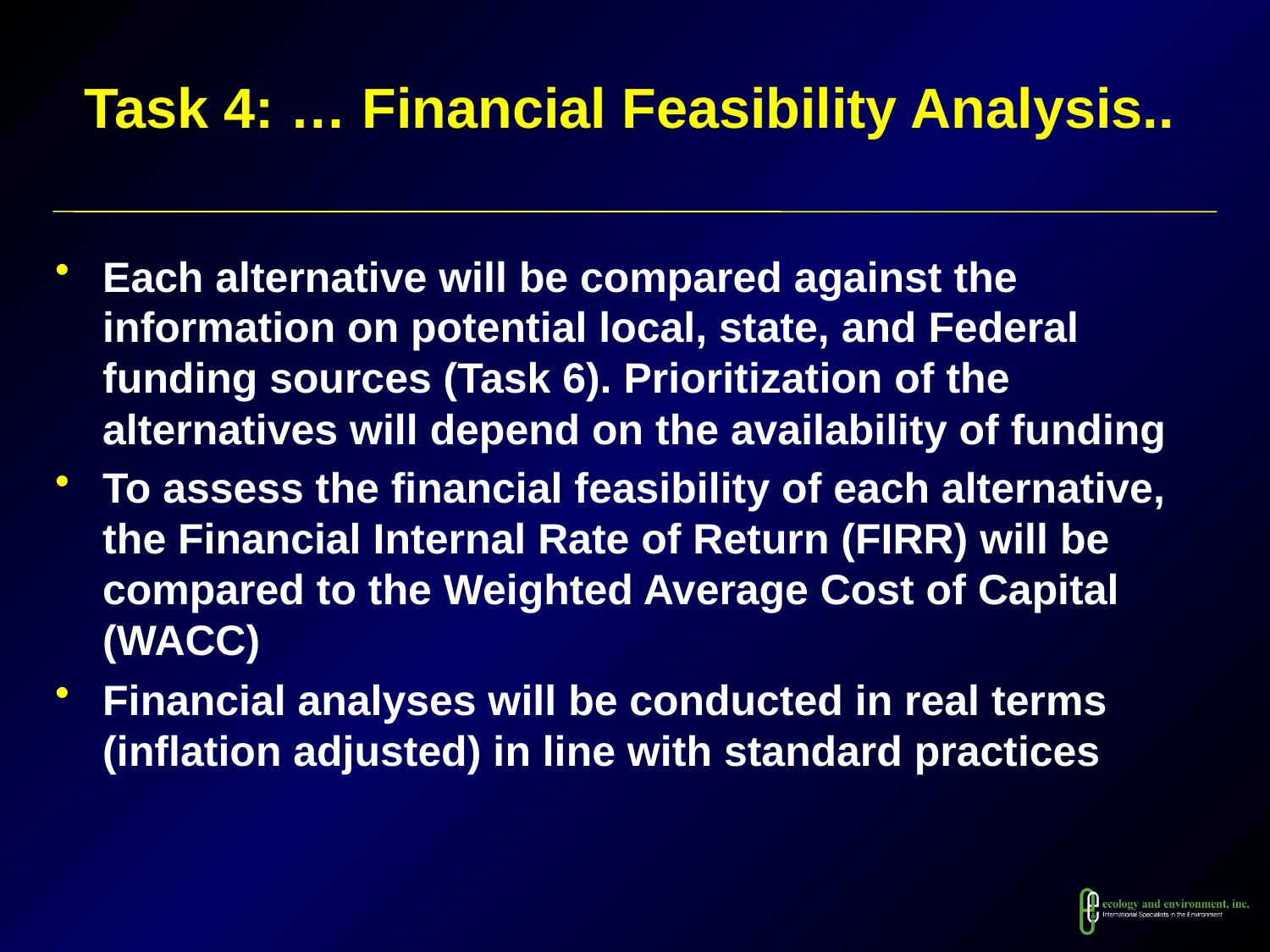

# Task 4: … Financial Feasibility Analysis..
Each alternative will be compared against the information on potential local, state, and Federal funding sources (Task 6). Prioritization of the alternatives will depend on the availability of funding
To assess the financial feasibility of each alternative, the Financial Internal Rate of Return (FIRR) will be compared to the Weighted Average Cost of Capital (WACC)
Financial analyses will be conducted in real terms (inflation adjusted) in line with standard practices